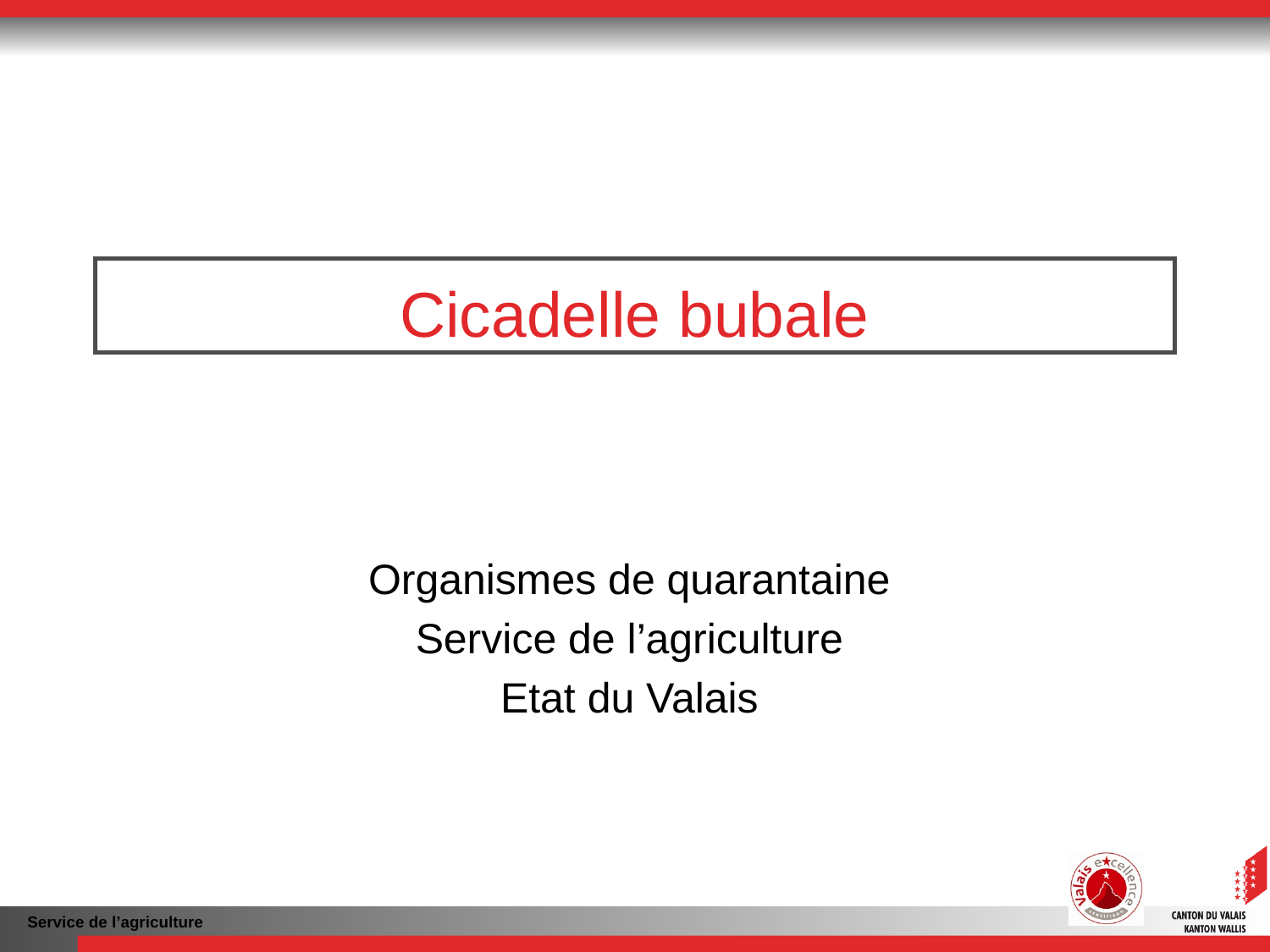

# Cicadelle bubale
Organismes de quarantaine
Service de l’agriculture
Etat du Valais